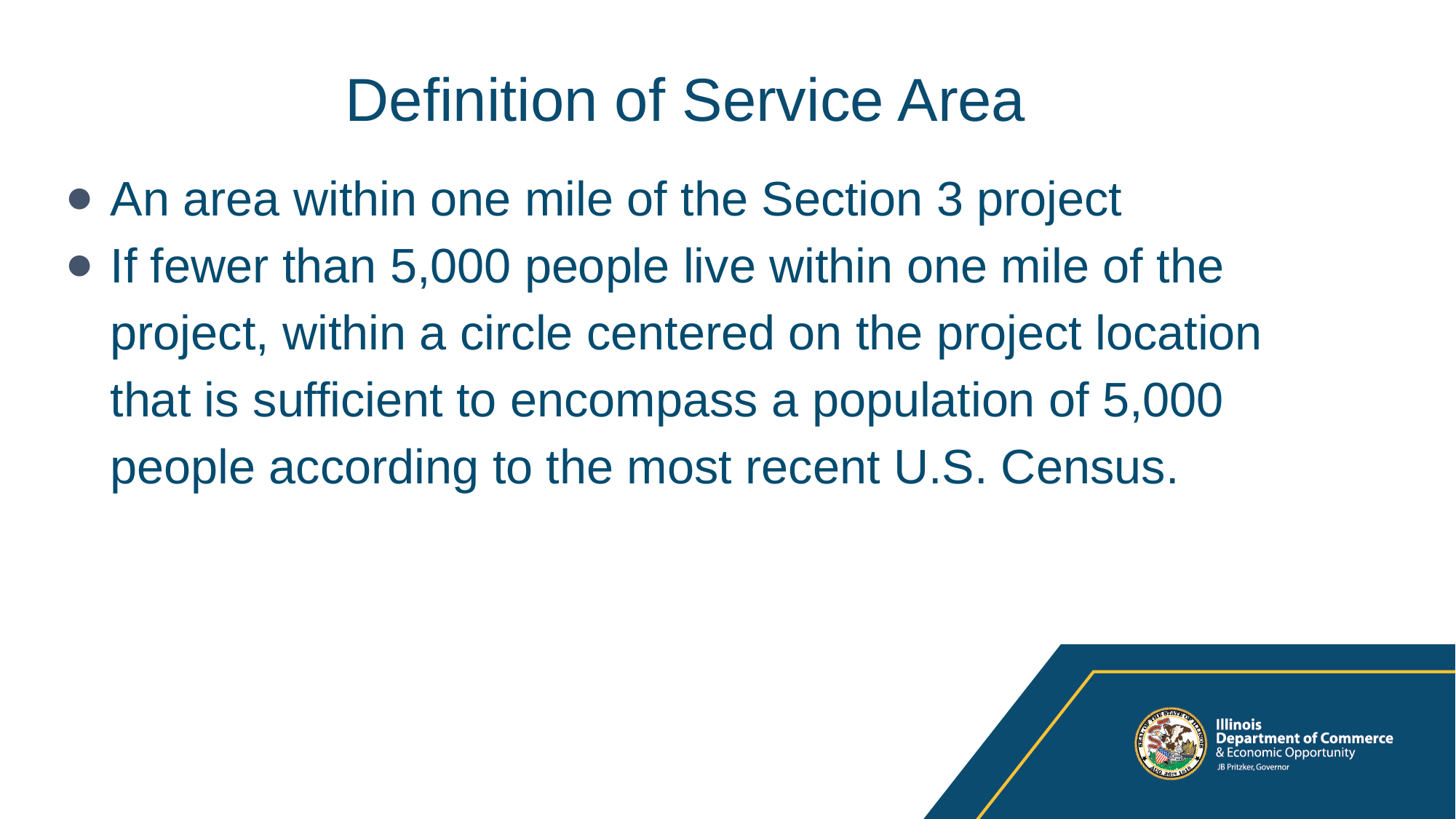

# Definition of Service Area
An area within one mile of the Section 3 project
If fewer than 5,000 people live within one mile of the project, within a circle centered on the project location that is sufficient to encompass a population of 5,000 people according to the most recent U.S. Census.